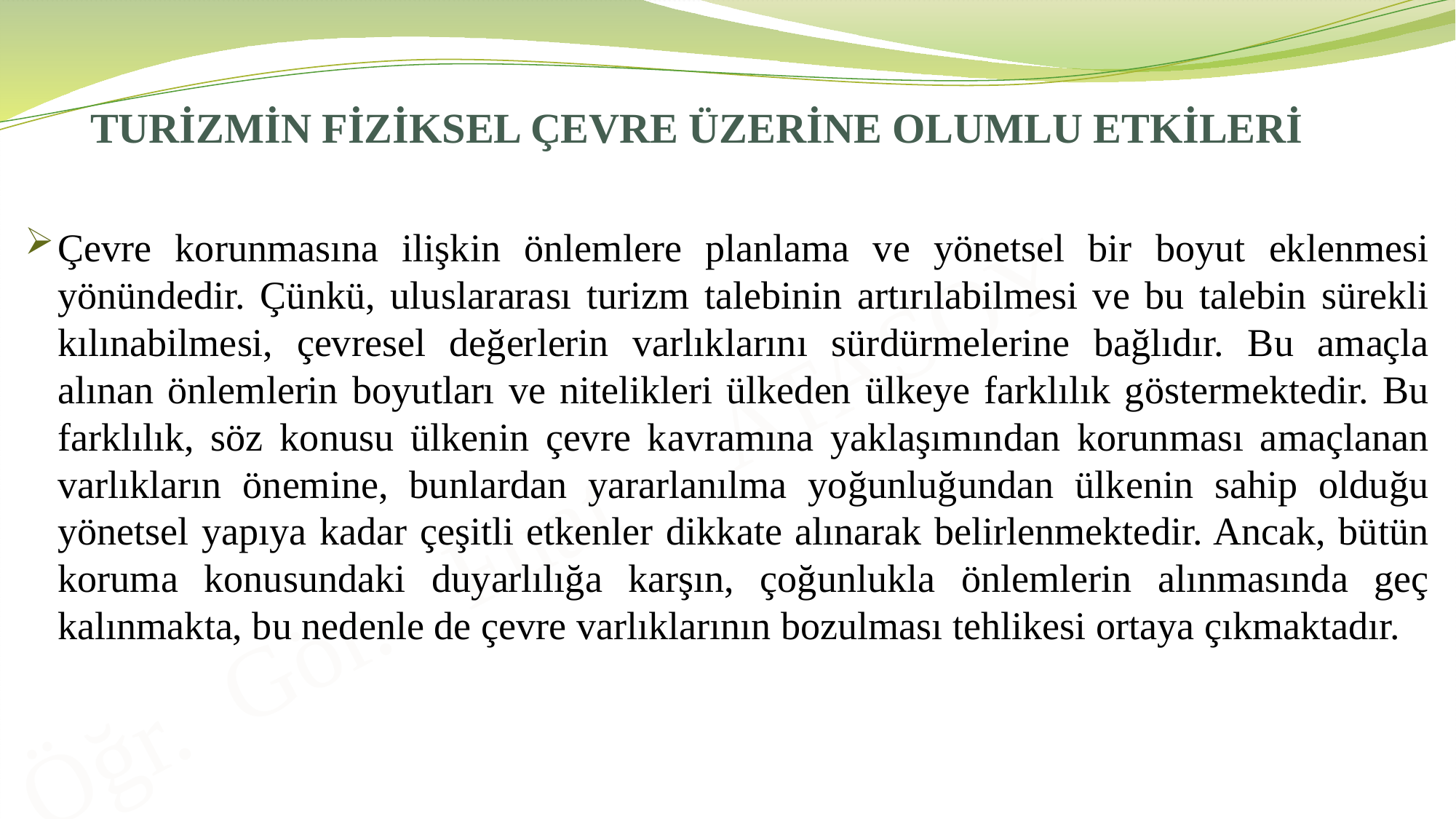

# TURİZMİN FİZİKSEL ÇEVRE ÜZERİNE OLUMLU ETKİLERİ

Çevre korunmasına ilişkin önlemlere planlama ve yönetsel bir boyut eklenmesi yönündedir. Çünkü, uluslararası turizm talebinin artırılabilmesi ve bu talebin sürekli kılınabilmesi, çevresel değerlerin varlıklarını sürdürmelerine bağlıdır. Bu amaçla alınan önlemlerin boyutları ve nitelikleri ülkeden ülkeye farklılık göstermektedir. Bu farklılık, söz konusu ülkenin çevre kavramına yaklaşımından korunması amaçlanan varlıkların önemine, bunlardan yararlanılma yoğunluğundan ülkenin sahip olduğu yönetsel yapıya kadar çeşitli etkenler dikkate alınarak belirlenmektedir. Ancak, bütün koruma konusundaki duyarlılığa karşın, çoğunlukla önlemlerin alınmasında geç kalınmakta, bu nedenle de çevre varlıklarının bozulması tehlikesi ortaya çıkmaktadır.